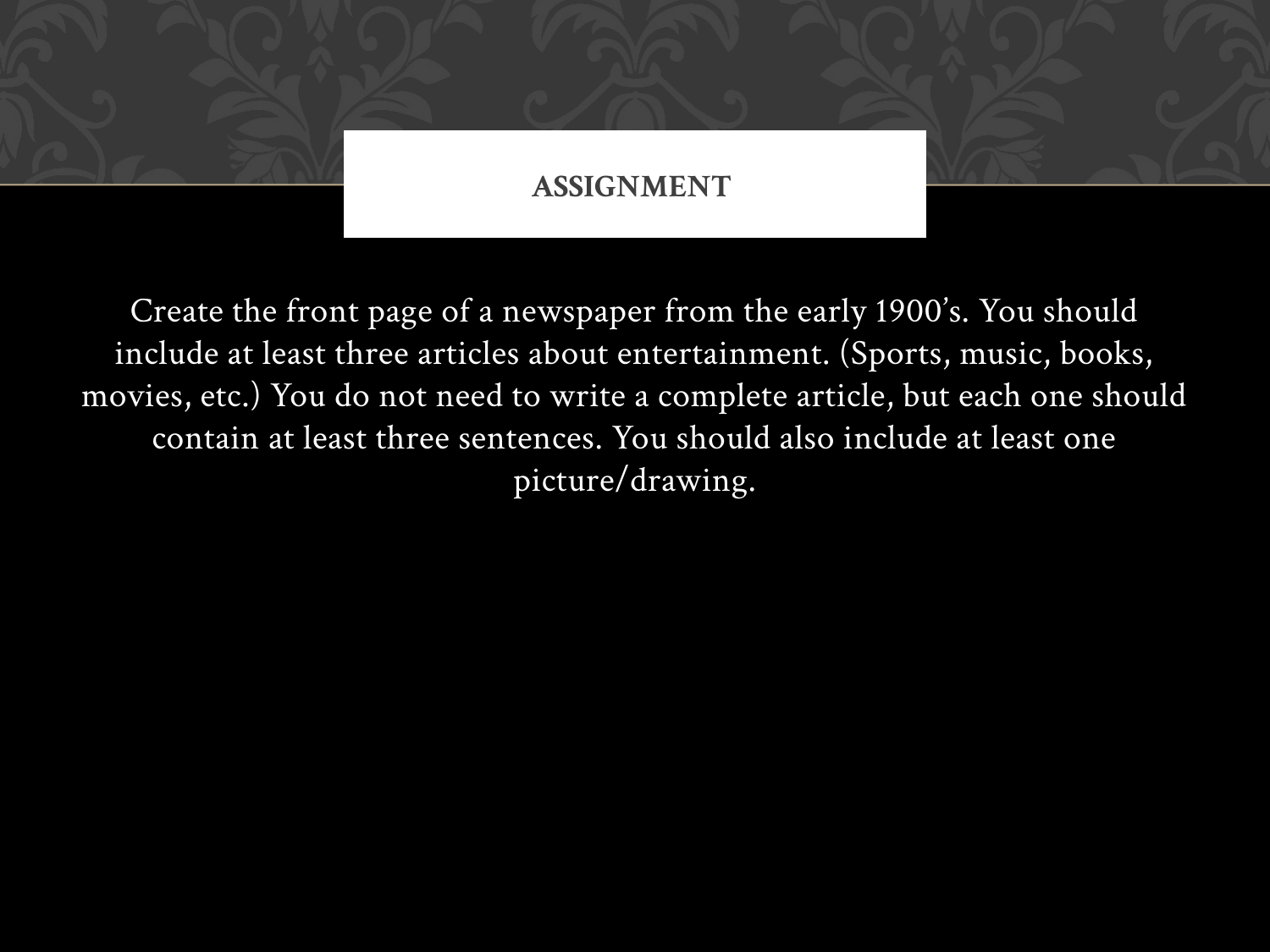

# Assignment
Create the front page of a newspaper from the early 1900’s. You should include at least three articles about entertainment. (Sports, music, books, movies, etc.) You do not need to write a complete article, but each one should contain at least three sentences. You should also include at least one picture/drawing.